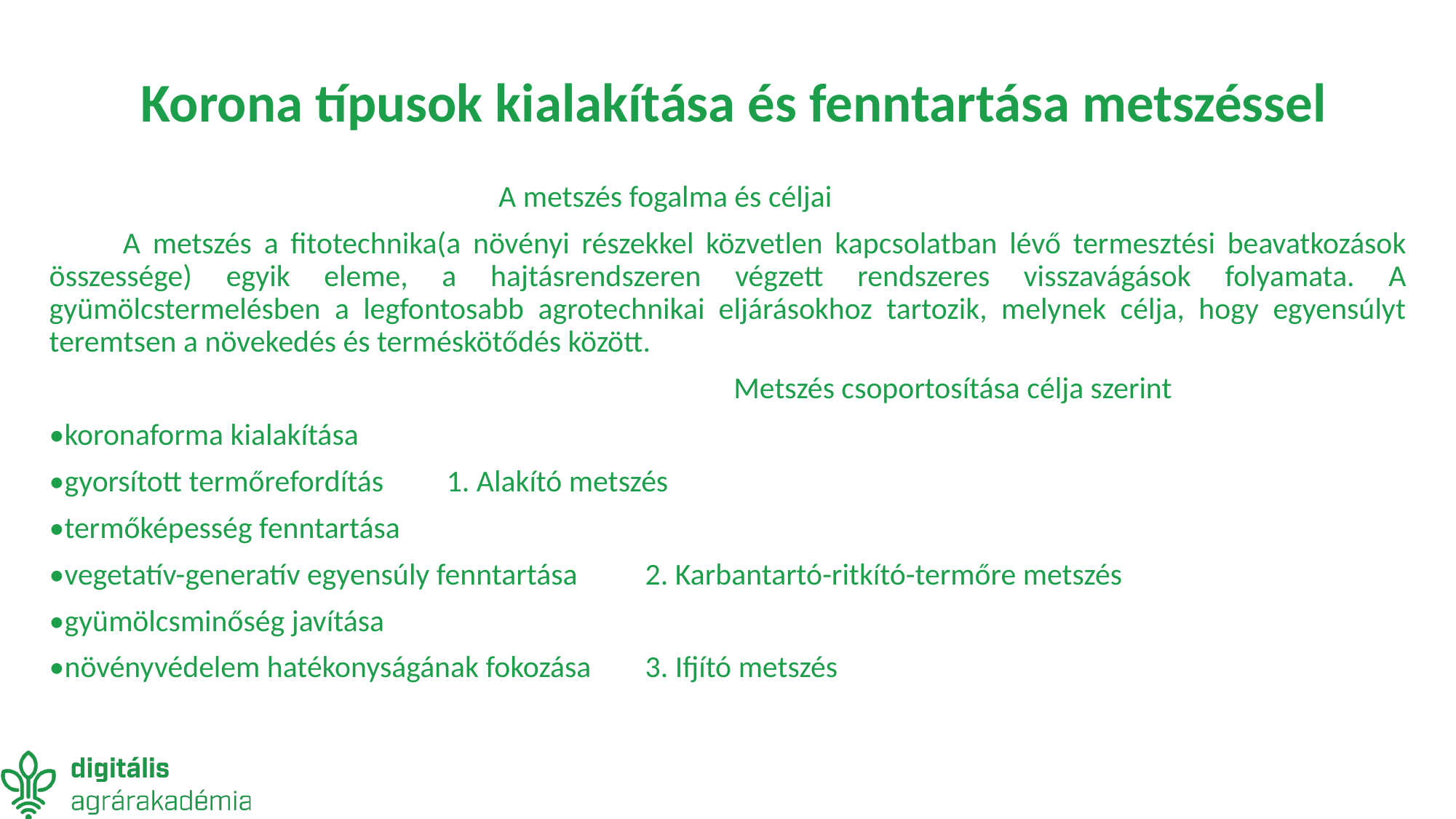

# Korona típusok kialakítása és fenntartása metszéssel
                                                                 A metszés fogalma és céljai
      A metszés a fitotechnika(a növényi részekkel közvetlen kapcsolatban lévő termesztési beavatkozások összessége) egyik eleme, a hajtásrendszeren végzett rendszeres visszavágások folyamata. A gyümölcstermelésben a legfontosabb agrotechnikai eljárásokhoz tartozik, melynek célja, hogy egyensúlyt teremtsen a növekedés és terméskötődés között.
                                                                                                   Metszés csoportosítása célja szerint
•koronaforma kialakítása
•gyorsított termőrefordítás 				1. Alakító metszés
•termőképesség fenntartása
•vegetatív-generatív egyensúly fenntartása			2. Karbantartó-ritkító-termőre metszés
•gyümölcsminőség javítása
•növényvédelem hatékonyságának fokozása 		3. Ifjító metszés